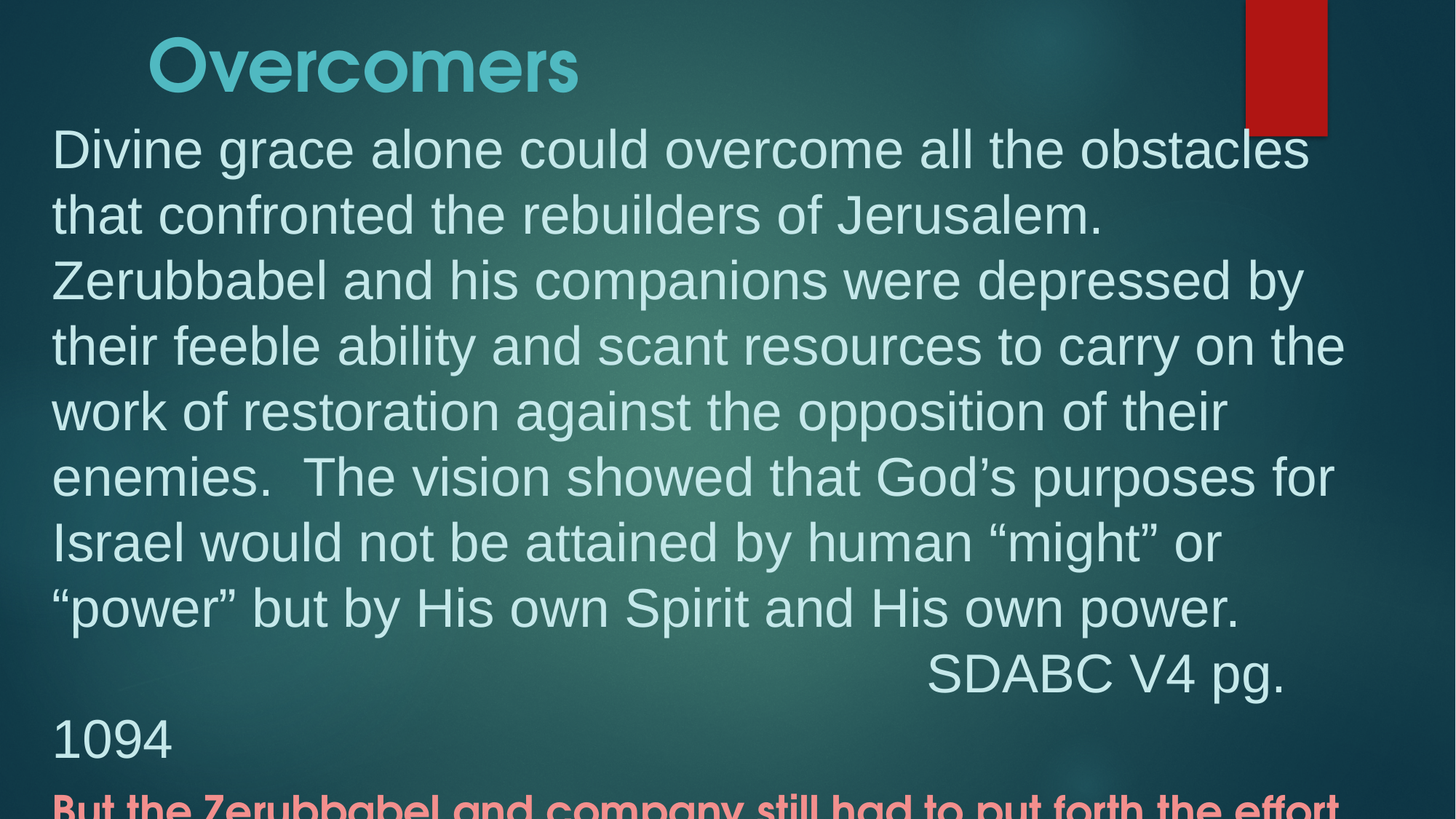

# Overcomers
Divine grace alone could overcome all the obstacles that confronted the rebuilders of Jerusalem.  Zerubbabel and his companions were depressed by their feeble ability and scant resources to carry on the work of restoration against the opposition of their enemies.  The vision showed that God’s purposes for Israel would not be attained by human “might” or “power” but by His own Spirit and His own power.                                                                      SDABC V4 pg. 1094
But the Zerubbabel and company still had to put forth the effort and work at the task given them!  There’s a relationship here between human will and divine power.  And this isn’t the only example of it!